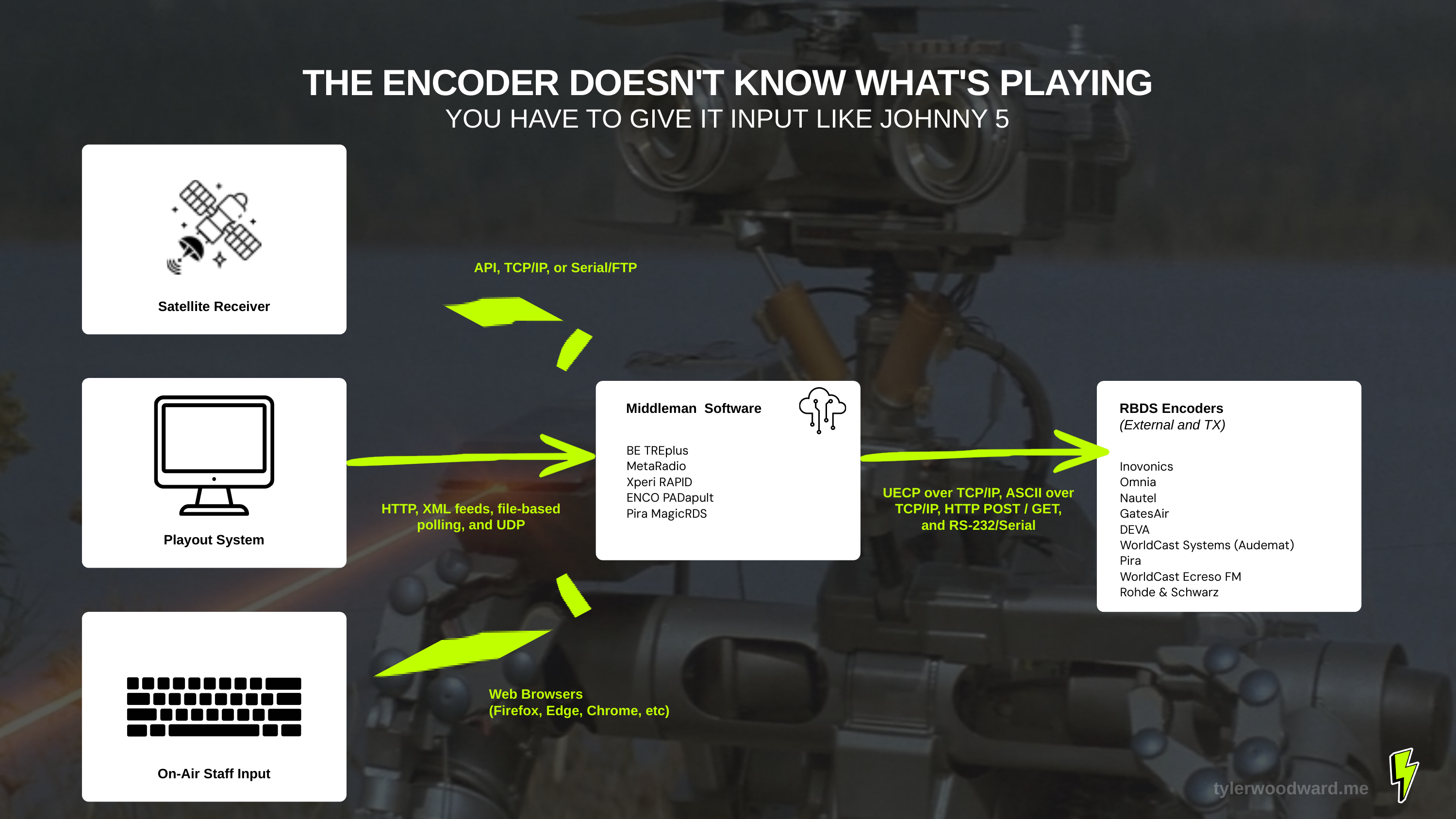

THE ENCODER DOESN'T KNOW WHAT'S PLAYING
YOU HAVE TO GIVE IT INPUT LIKE JOHNNY 5

API, TCP/IP, or Serial/FTP

Satellite Receiver

Middleman  Software
BE TREplus
MetaRadio
Xperi RAPID
ENCO PADapult
Pira MagicRDS

RBDS Encoders
(External and TX)
Inovonics
Omnia
Nautel
GatesAir
DEVA
WorldCast Systems (Audemat)
Pira
WorldCast Ecreso FM
Rohde & Schwarz

UECP over TCP/IP, ASCII over
TCP/IP, HTTP POST / GET,
and RS-232/Serial
HTTP, XML feeds, file-based polling, and UDP
Playout System

Web Browsers
(Firefox, Edge, Chrome, etc)

On-Air Staff Input
tylerwoodward.me